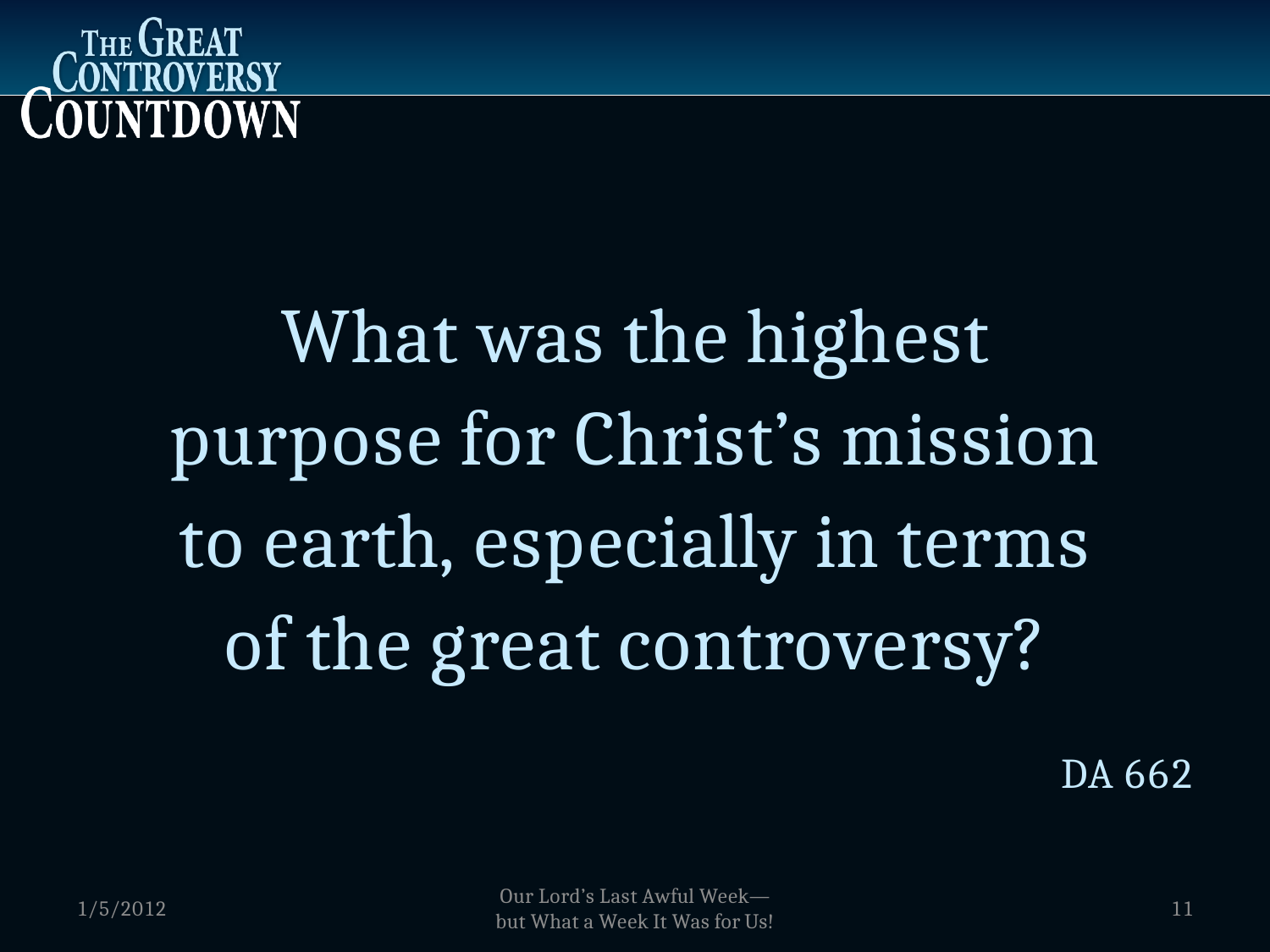

What was the highest
purpose for Christ’s mission
to earth, especially in terms
of the great controversy?

DA 662
1/5/2012
Our Lord’s Last Awful Week—
but What a Week It Was for Us!
11